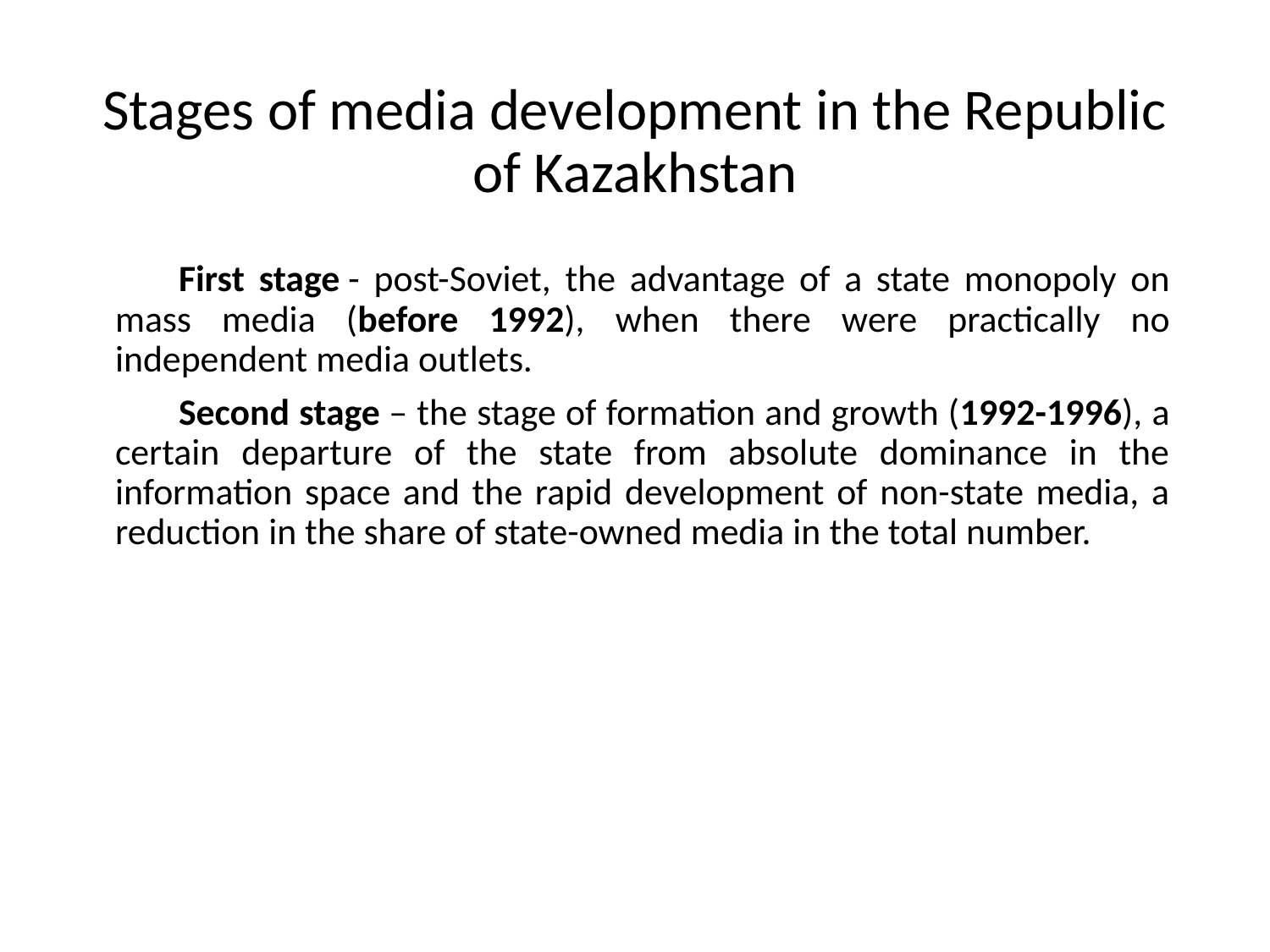

# Stages of media development in the Republic of Kazakhstan
First stage - post-Soviet, the advantage of a state monopoly on mass media (before 1992), when there were practically no independent media outlets.
Second stage – the stage of formation and growth (1992-1996), a certain departure of the state from absolute dominance in the information space and the rapid development of non-state media, a reduction in the share of state-owned media in the total number.